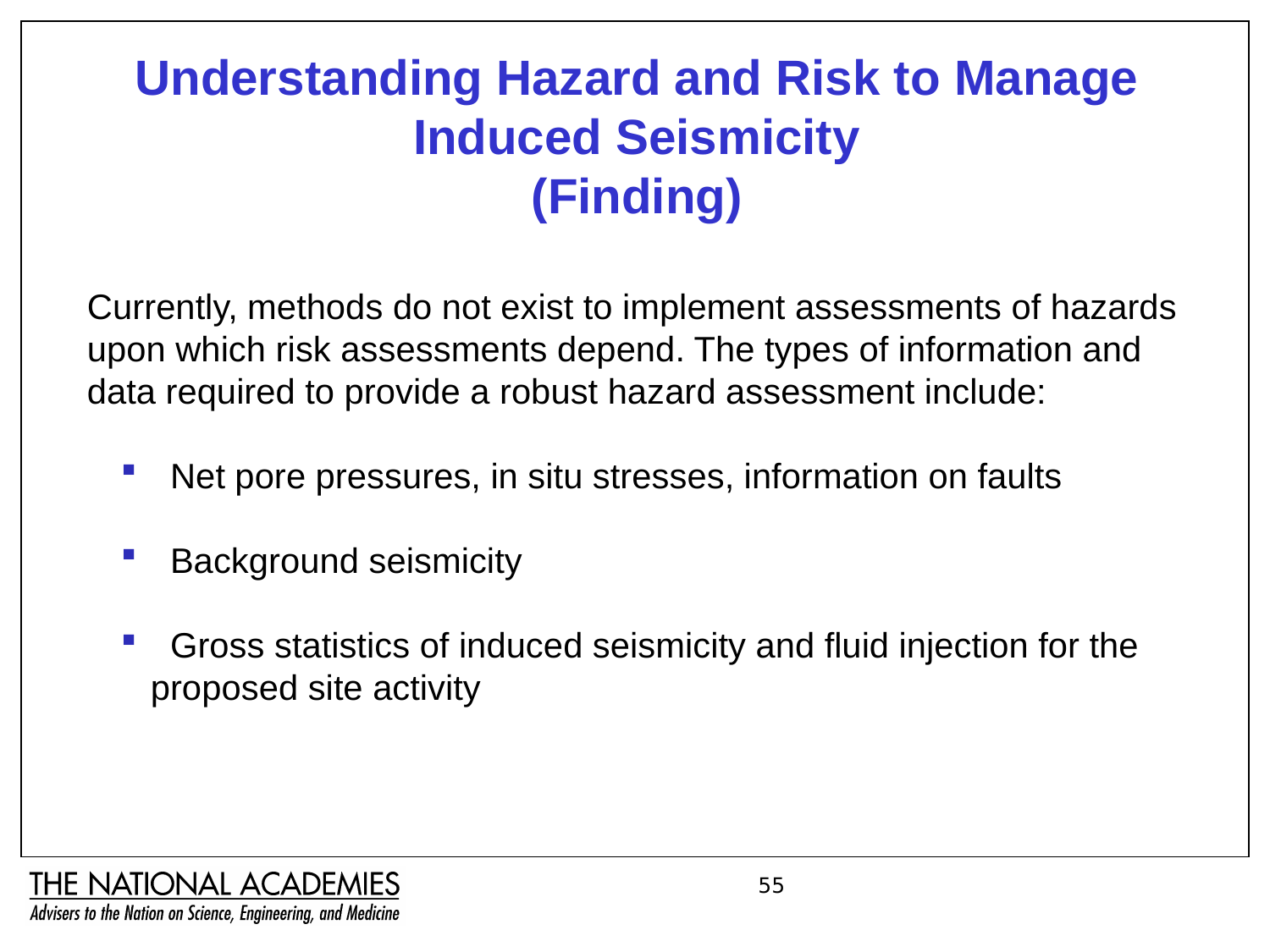

Understanding Hazard and Risk to Manage Induced Seismicity
(Finding)

Currently, methods do not exist to implement assessments of hazards upon which risk assessments depend. The types of information and data required to provide a robust hazard assessment include:

  Net pore pressures, in situ stresses, information on faults

  Background seismicity

  Gross statistics of induced seismicity and fluid injection for the proposed site activity

55